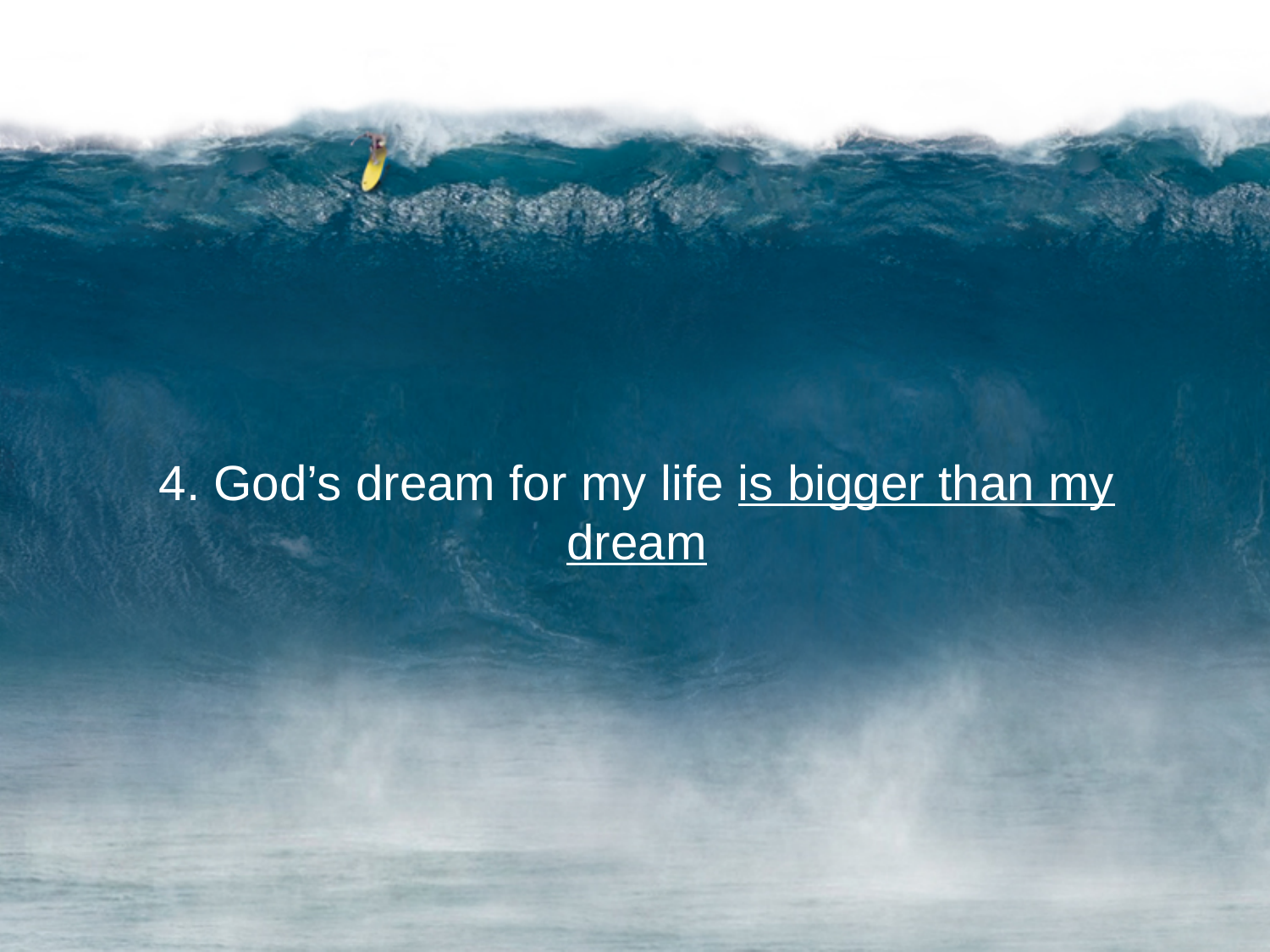

4. God’s dream for my life is bigger than my dream